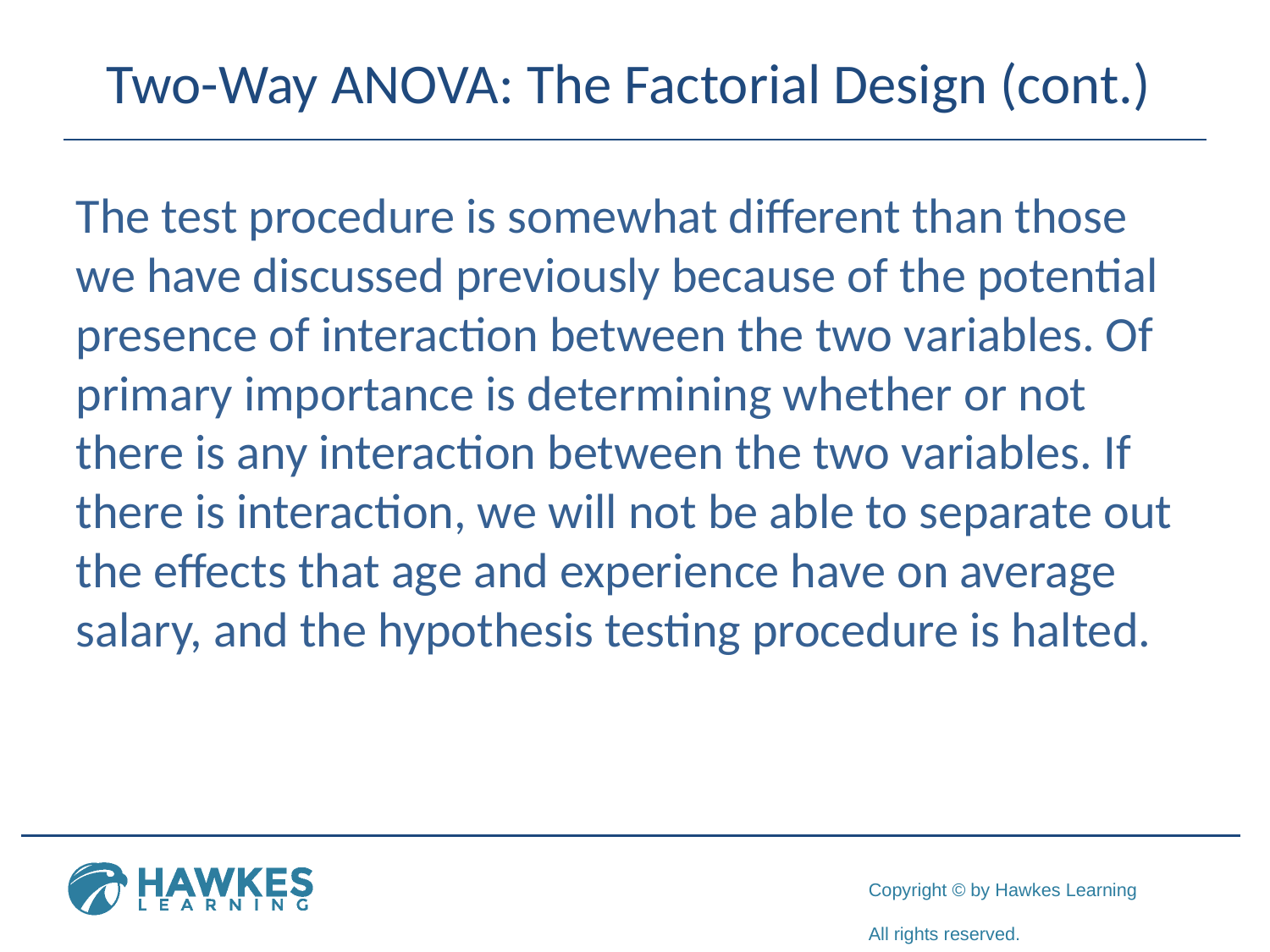

# Two-Way ANOVA: The Factorial Design (cont.)
The test procedure is somewhat different than those we have discussed previously because of the potential presence of interaction between the two variables. Of primary importance is determining whether or not there is any interaction between the two variables. If there is interaction, we will not be able to separate out the effects that age and experience have on average salary, and the hypothesis testing procedure is halted.